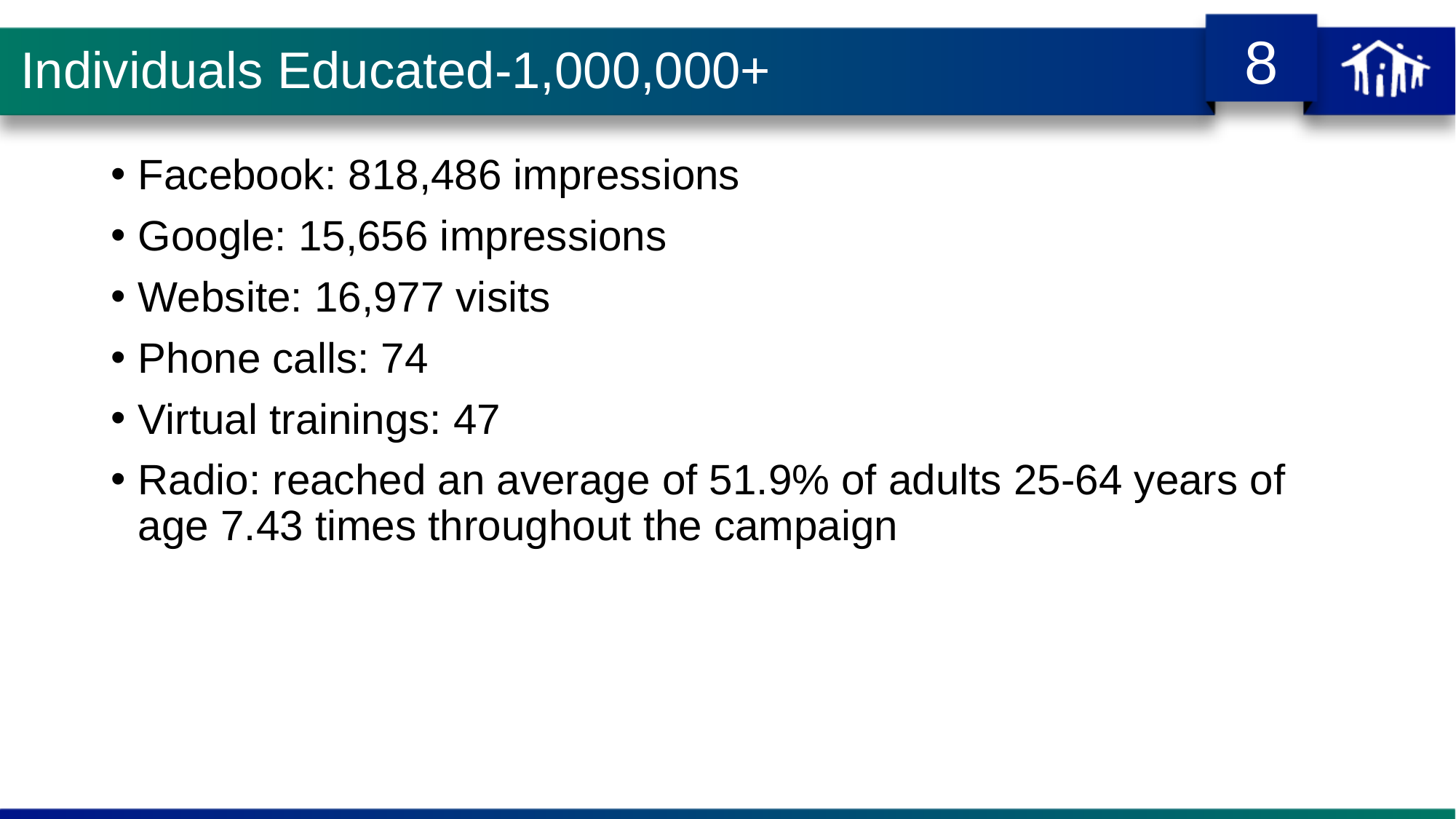

# Individuals Educated-1,000,000+
Facebook: 818,486 impressions
Google: 15,656 impressions
Website: 16,977 visits
Phone calls: 74
Virtual trainings: 47
Radio: reached an average of 51.9% of adults 25-64 years of age 7.43 times throughout the campaign